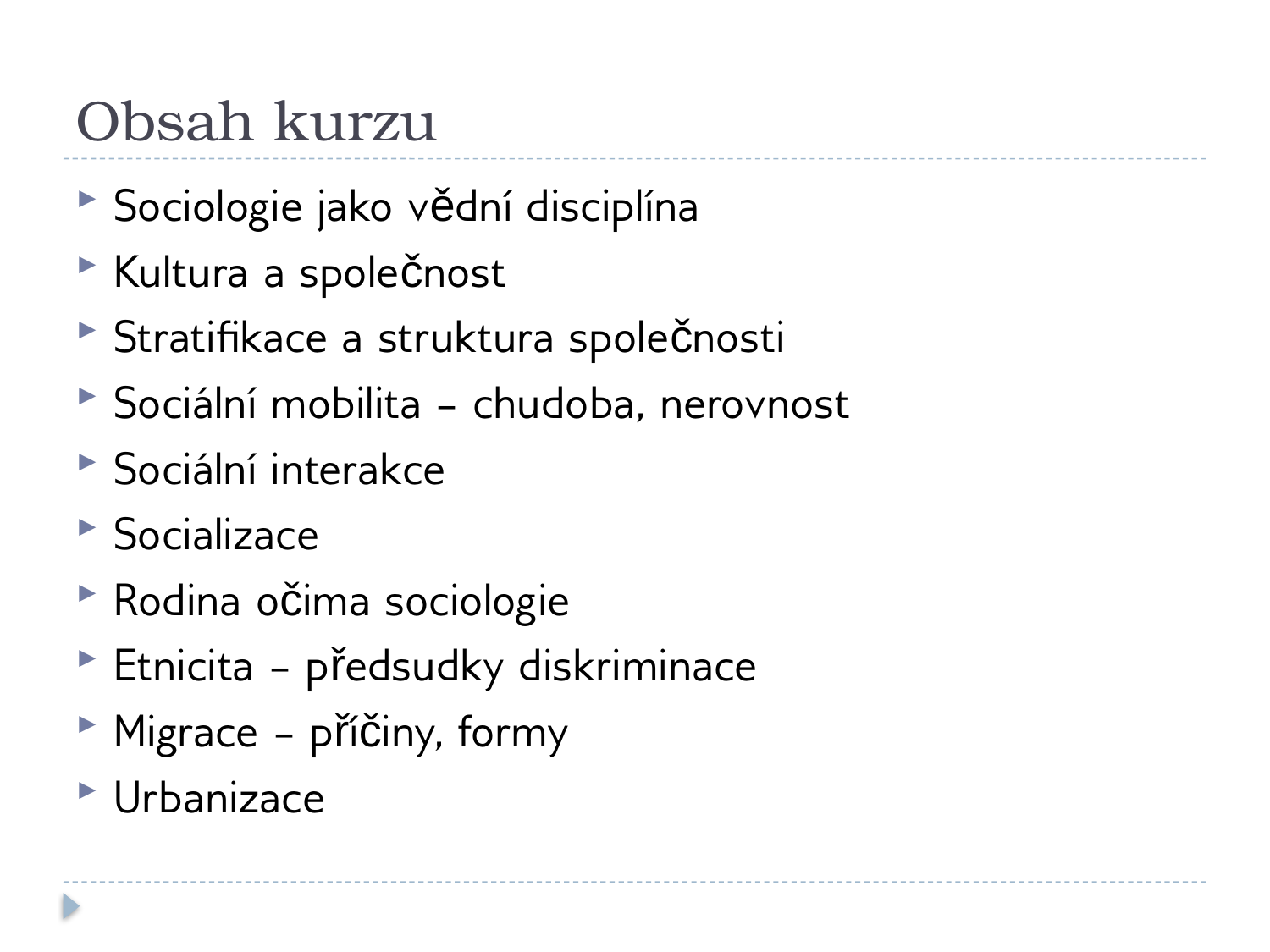

# Obsah kurzu
Sociologie jako vědní disciplína
Kultura a společnost
Stratifikace a struktura společnosti
Sociální mobilita – chudoba, nerovnost
Sociální interakce
Socializace
Rodina očima sociologie
Etnicita – předsudky diskriminace
Migrace – příčiny, formy
Urbanizace